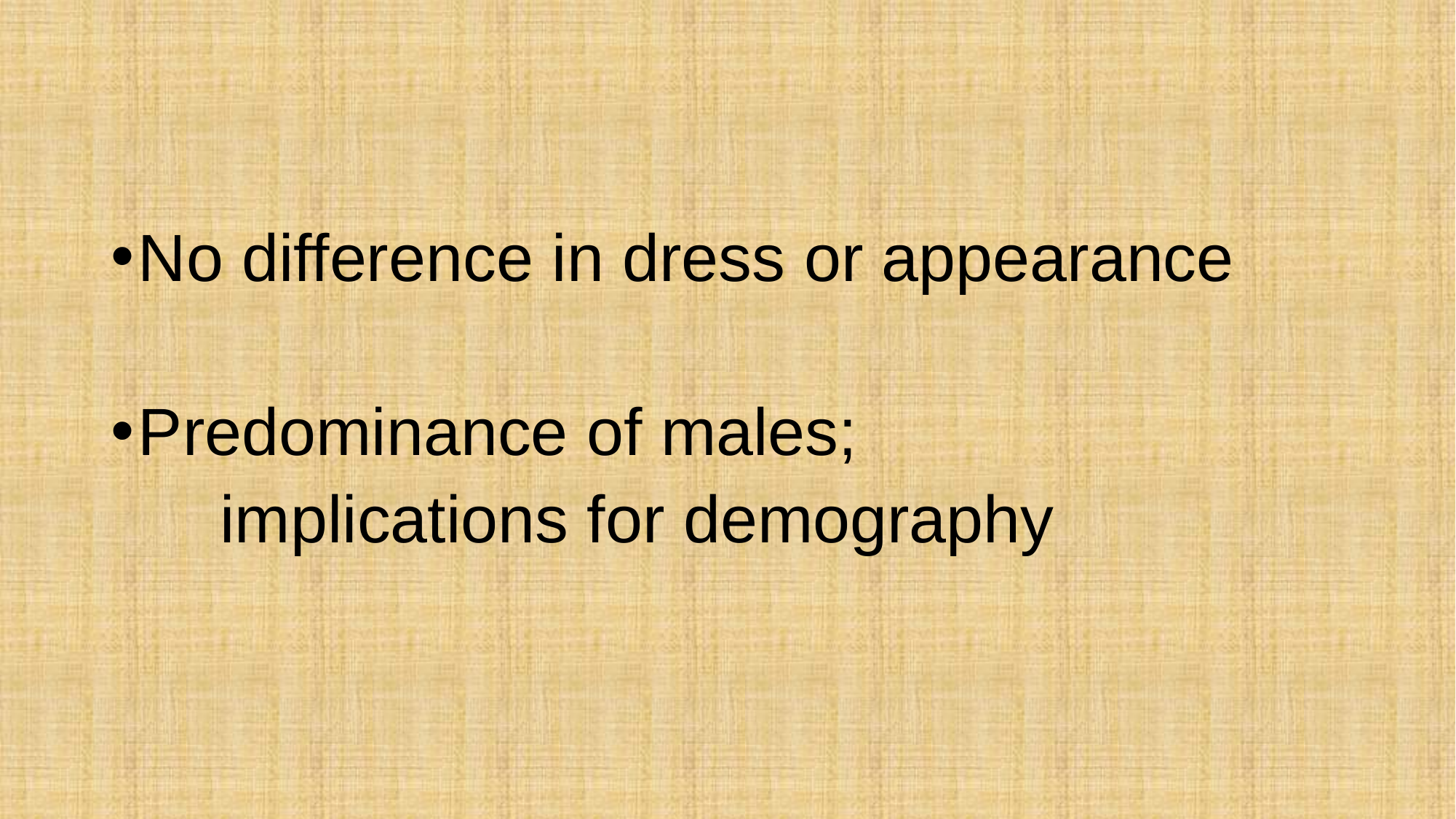

#
No difference in dress or appearance

Predominance of males;
	implications for demography